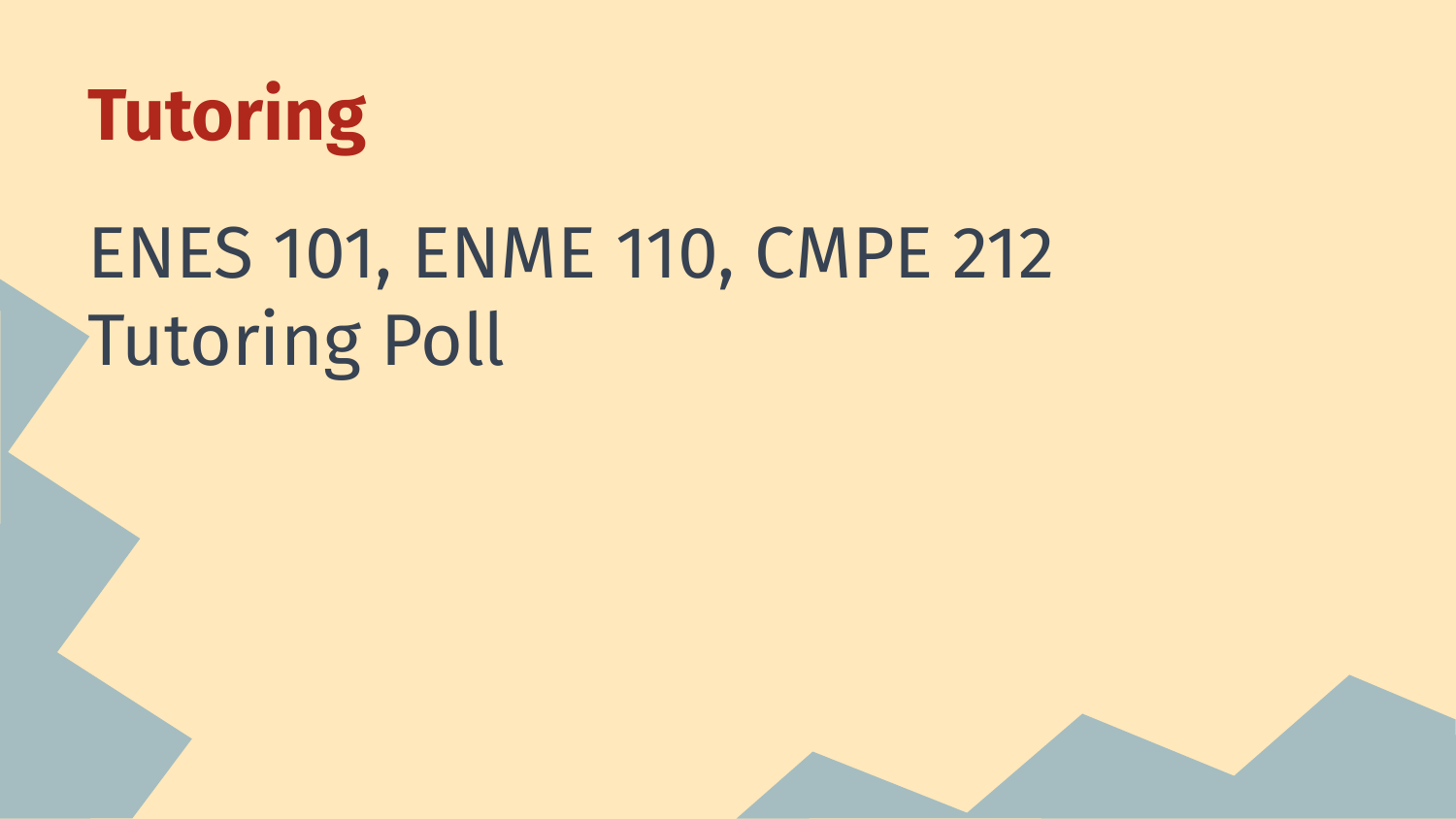

# Tutoring
ENES 101, ENME 110, CMPE 212
Tutoring Poll